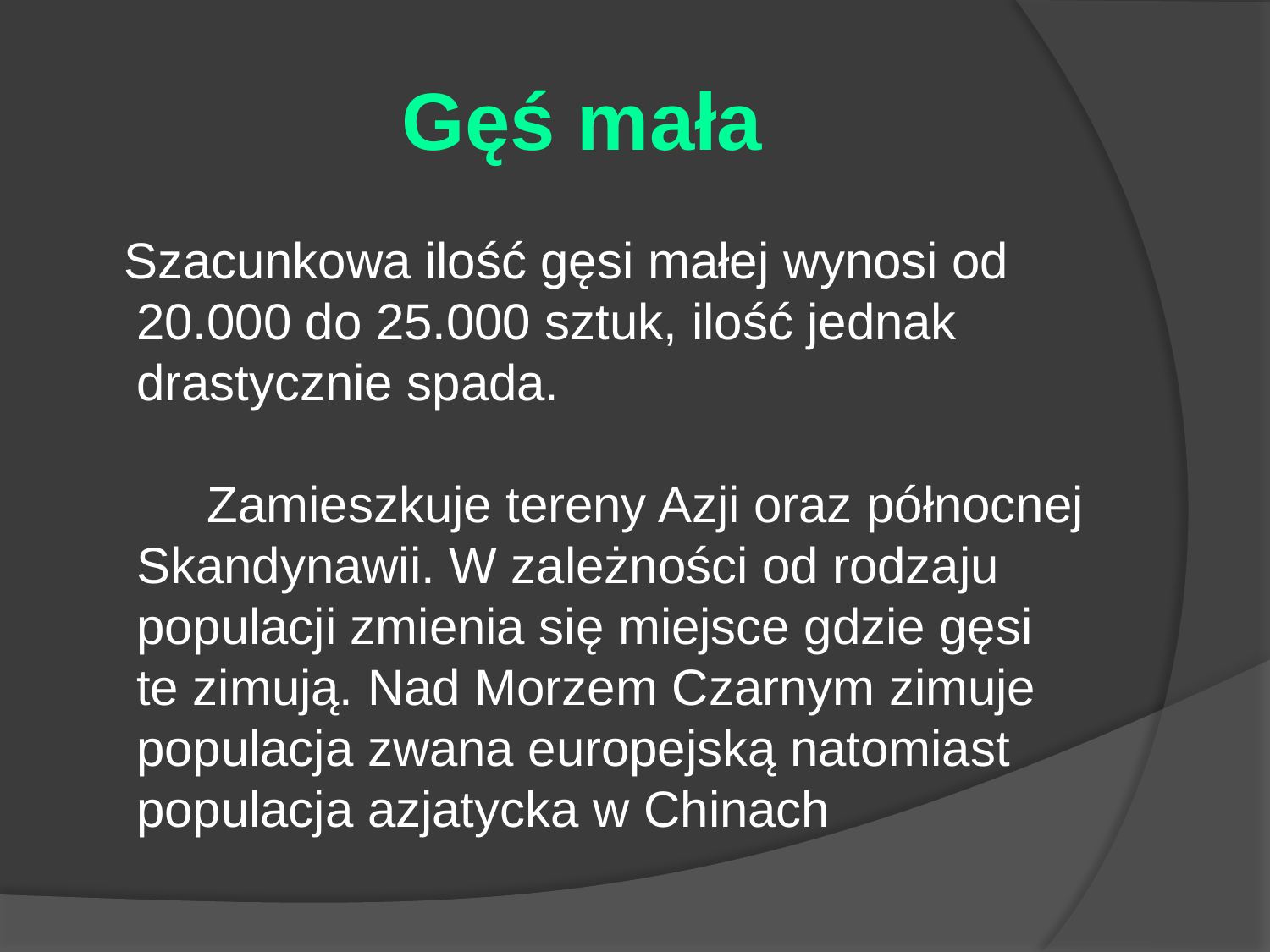

# Gęś mała
   Szacunkowa ilość gęsi małej wynosi od 20.000 do 25.000 sztuk, ilość jednak drastycznie spada. 
     Zamieszkuje tereny Azji oraz północnej Skandynawii. W zależności od rodzaju populacji zmienia się miejsce gdzie gęsi te zimują. Nad Morzem Czarnym zimuje populacja zwana europejską natomiast populacja azjatycka w Chinach